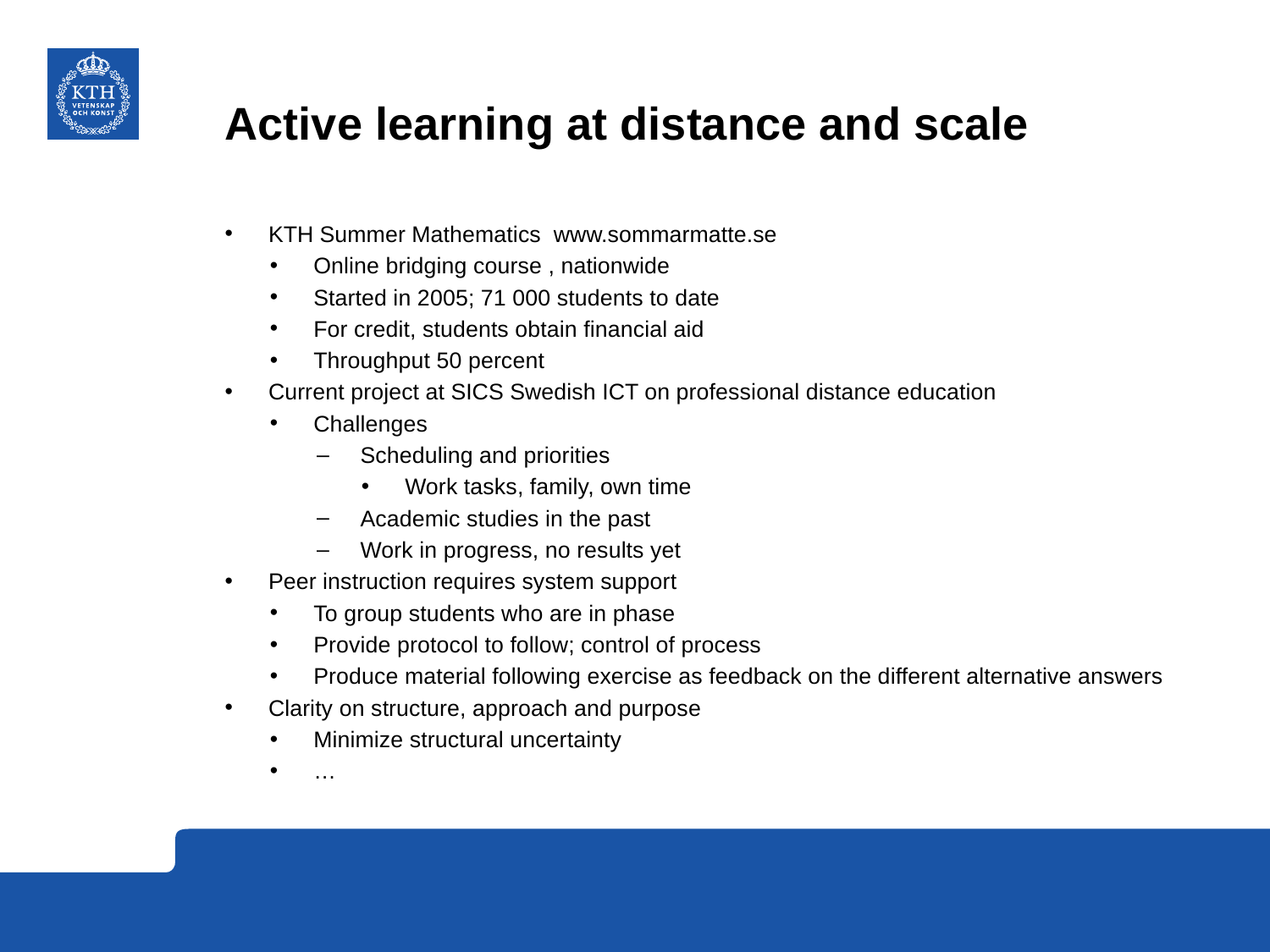

# Active learning at distance and scale
KTH Summer Mathematics  www.sommarmatte.se
Online bridging course , nationwide
Started in 2005; 71 000 students to date
For credit, students obtain financial aid
Throughput 50 percent
Current project at SICS Swedish ICT on professional distance education
Challenges
Scheduling and priorities
Work tasks, family, own time
Academic studies in the past
Work in progress, no results yet
Peer instruction requires system support
To group students who are in phase
Provide protocol to follow; control of process
Produce material following exercise as feedback on the different alternative answers
Clarity on structure, approach and purpose
Minimize structural uncertainty
…